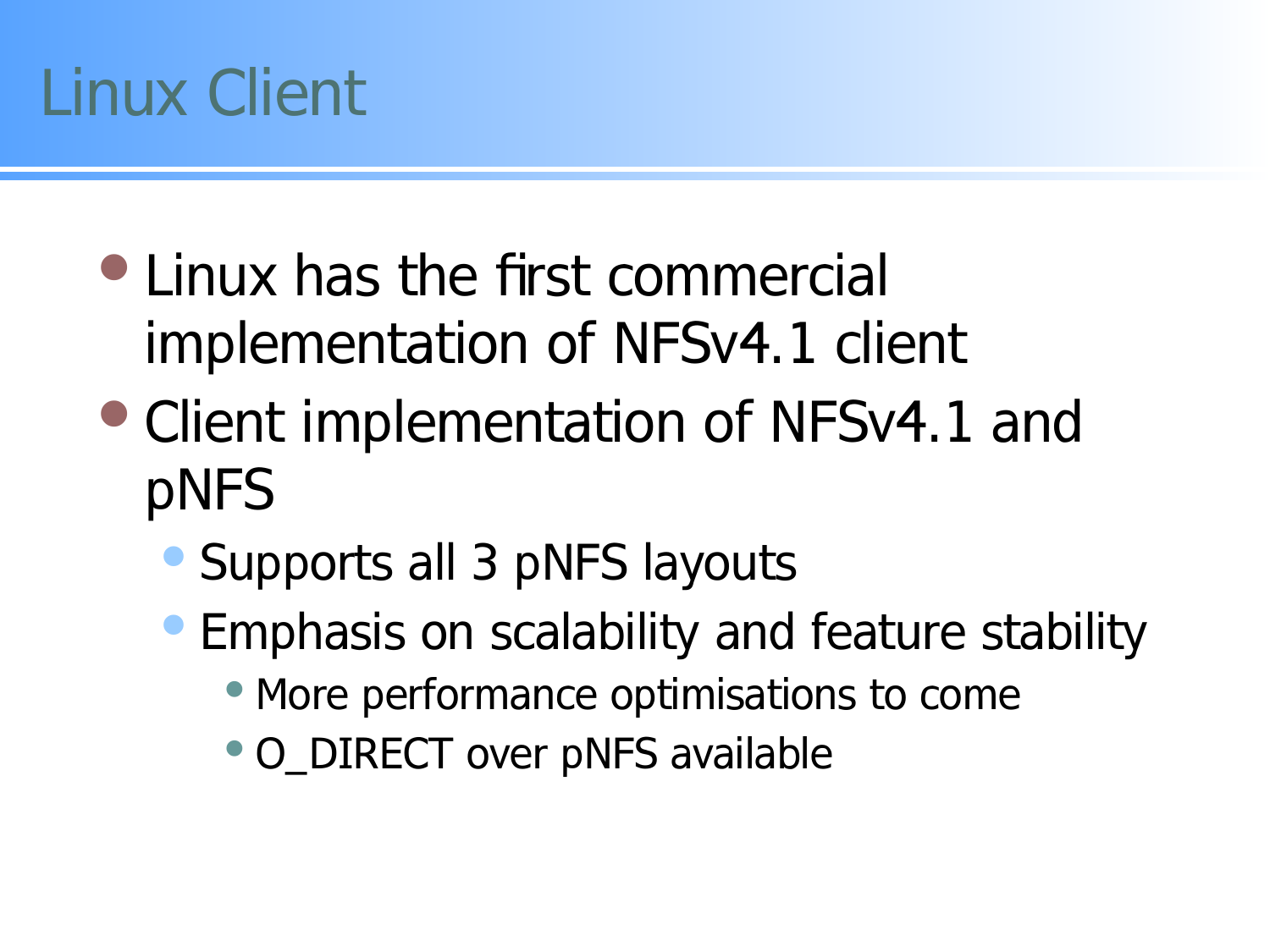

# Linux Client
Linux has the first commercial implementation of NFSv4.1 client
Client implementation of NFSv4.1 and pNFS
Supports all 3 pNFS layouts
Emphasis on scalability and feature stability
More performance optimisations to come
O_DIRECT over pNFS available